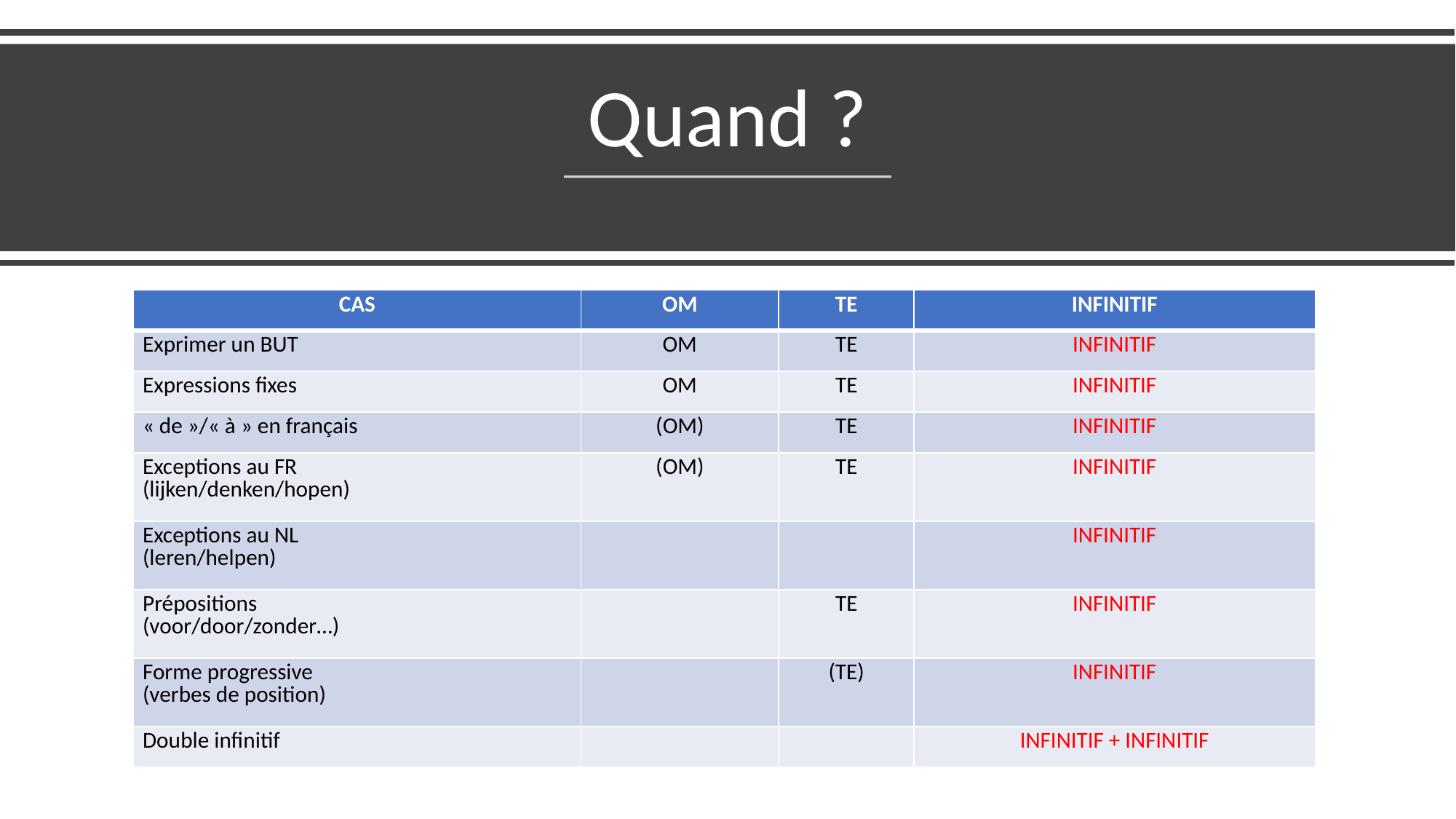

# Quand ?
| CAS | OM | TE | INFINITIF |
| --- | --- | --- | --- |
| Exprimer un BUT | OM | TE | INFINITIF |
| Expressions fixes | OM | TE | INFINITIF |
| « de »/« à » en français | (OM) | TE | INFINITIF |
| Exceptions au FR (lijken/denken/hopen) | (OM) | TE | INFINITIF |
| Exceptions au NL (leren/helpen) |  |  | INFINITIF |
| Prépositions (voor/door/zonder…) |  | TE | INFINITIF |
| Forme progressive (verbes de position) |  | (TE) | INFINITIF |
| Double infinitif |  |  | INFINITIF + INFINITIF |